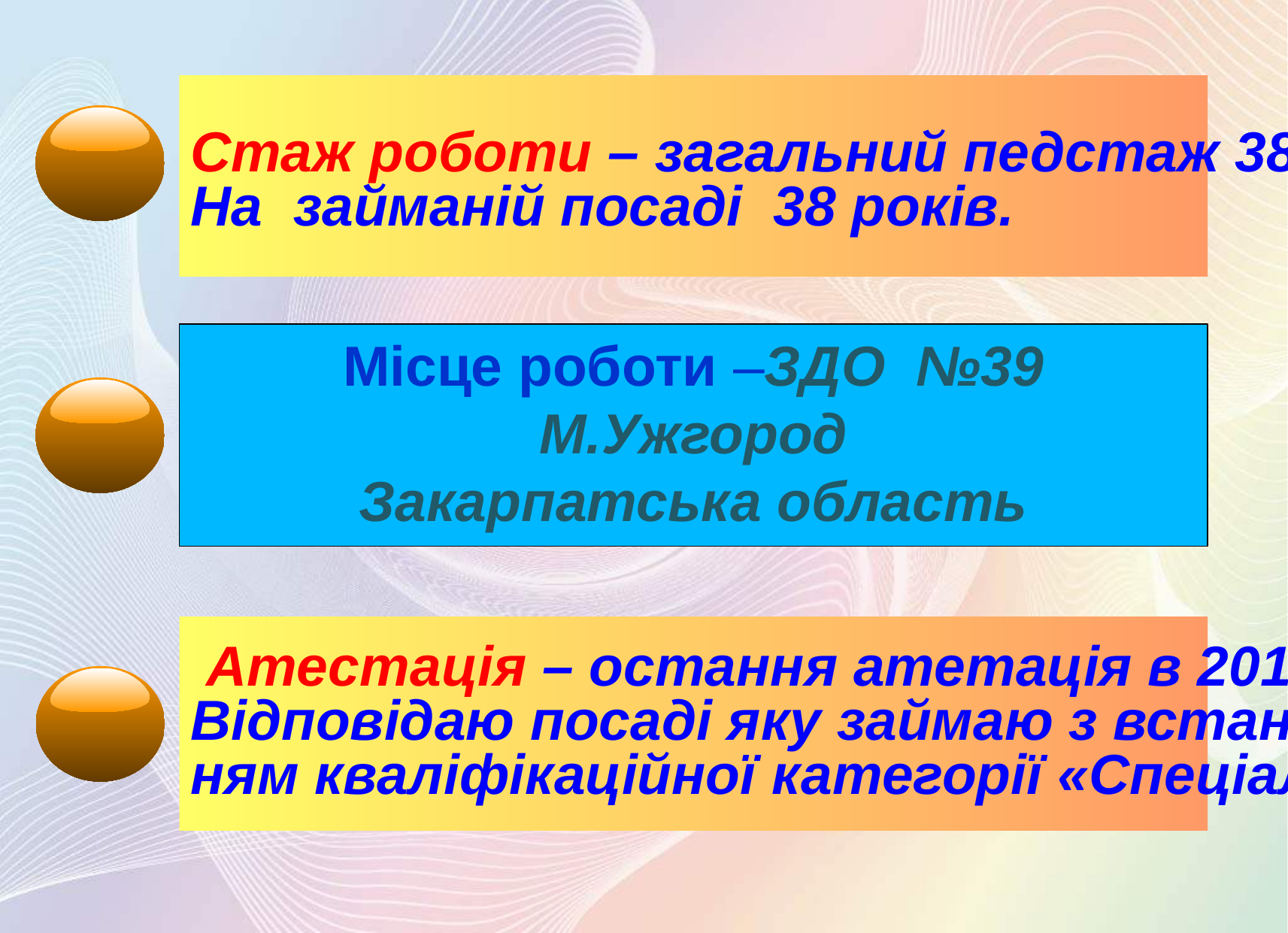

Стаж роботи – загальний педстаж 38 років.
На  займаній посаді  38 років.

Місце роботи –ЗДО  №39
М.Ужгород
Закарпатська область

 Атестація – остання атетація в 2018р. ,
Відповідаю посаді яку займаю з встановлен-
ням кваліфікаційної категорії «Спеціаліст »